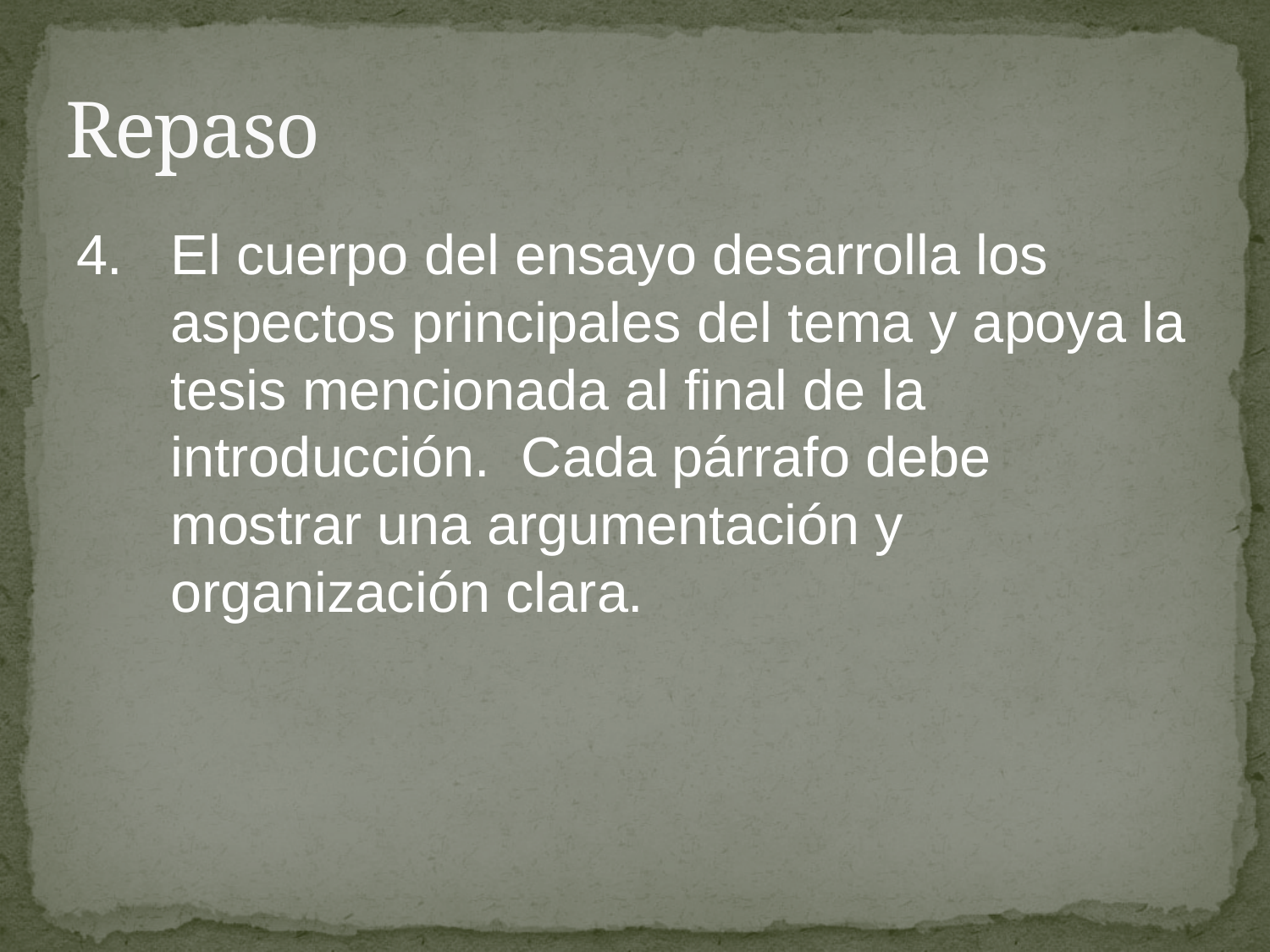

# Repaso
4.	El cuerpo del ensayo desarrolla los aspectos principales del tema y apoya la tesis mencionada al final de la introducción.  Cada párrafo debe mostrar una argumentación y organización clara.